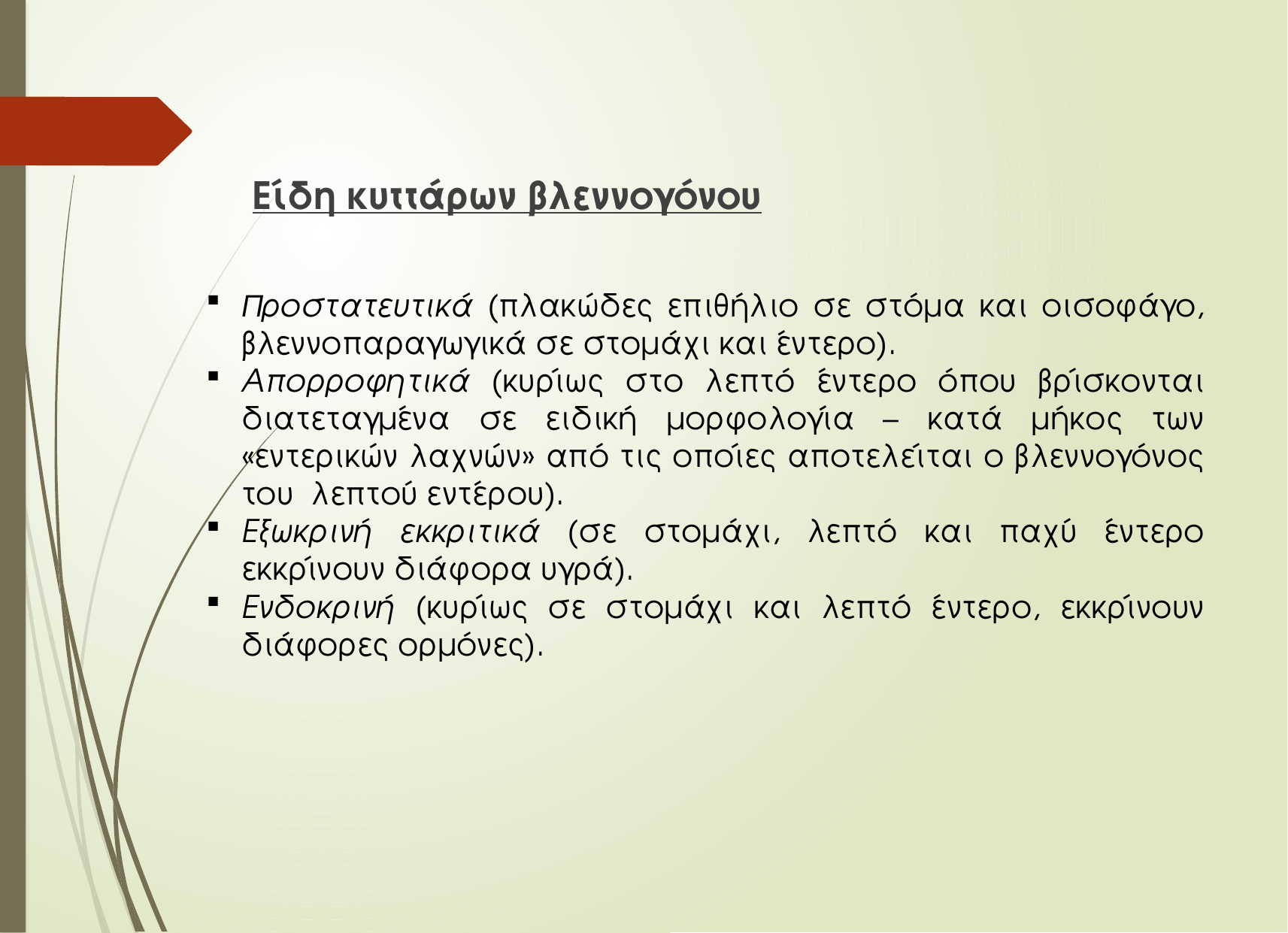

Είδη κυττάρων βλεννογόνου

Προστατευτικά (πλακώδες επιθήλιο σε στόμα και οισοφάγο, βλεννοπαραγωγικά σε στομάχι και έντερο).
Απορροφητικά (κυρίως στο λεπτό έντερο όπου βρίσκονται διατεταγμένα σε ειδική μορφολογία – κατά μήκος των «εντερικών λαχνών» από τις οποίες αποτελείται ο βλεννογόνος του  λεπτού εντέρου).
Εξωκρινή εκκριτικά (σε στομάχι, λεπτό και παχύ έντερο εκκρίνουν διάφορα υγρά).
Ενδοκρινή (κυρίως σε στομάχι και λεπτό έντερο, εκκρίνουν διάφορες ορμόνες).